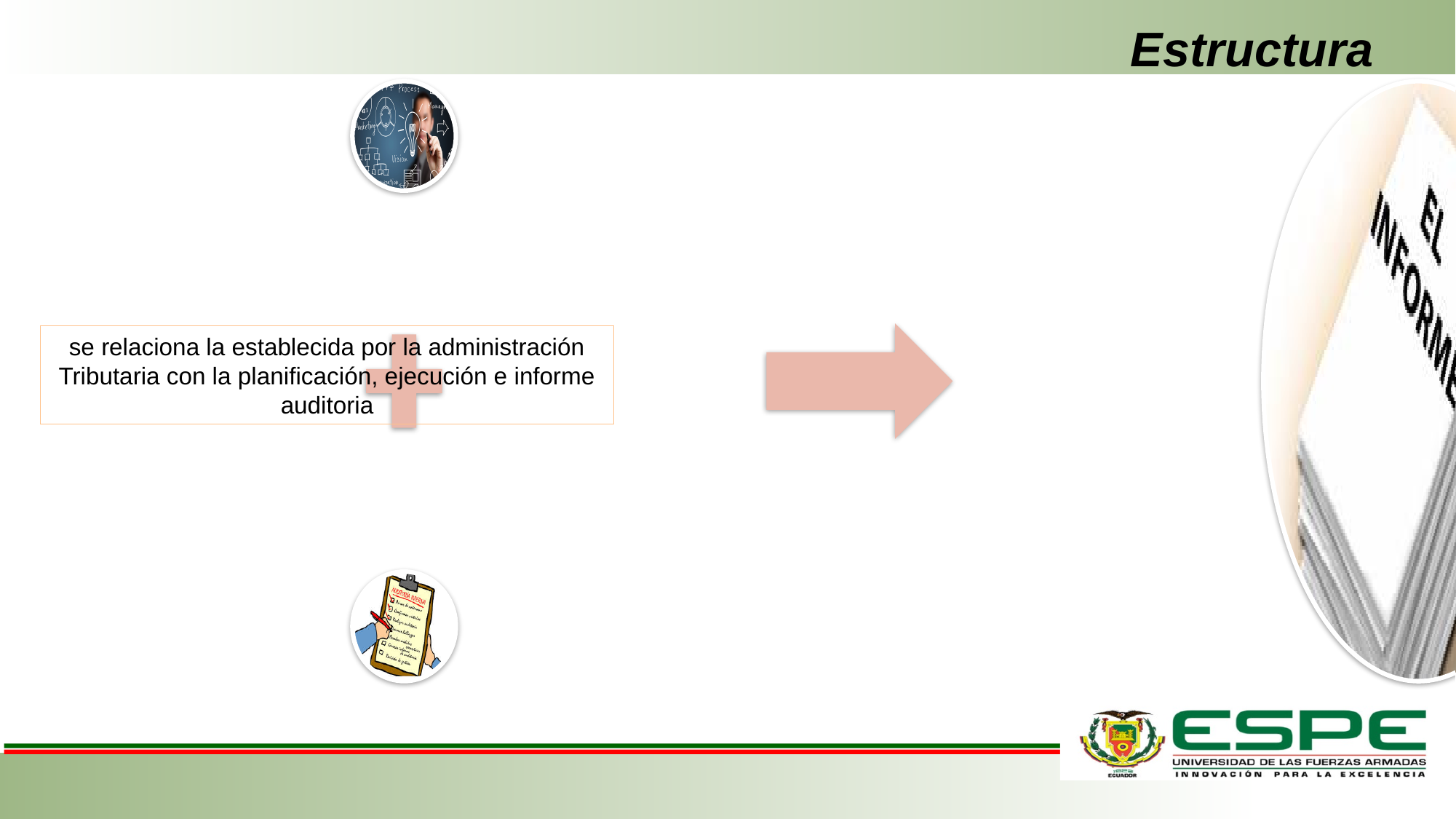

# Estructura

se relaciona la establecida por la administración Tributaria con la planificación, ejecución e informe auditoria